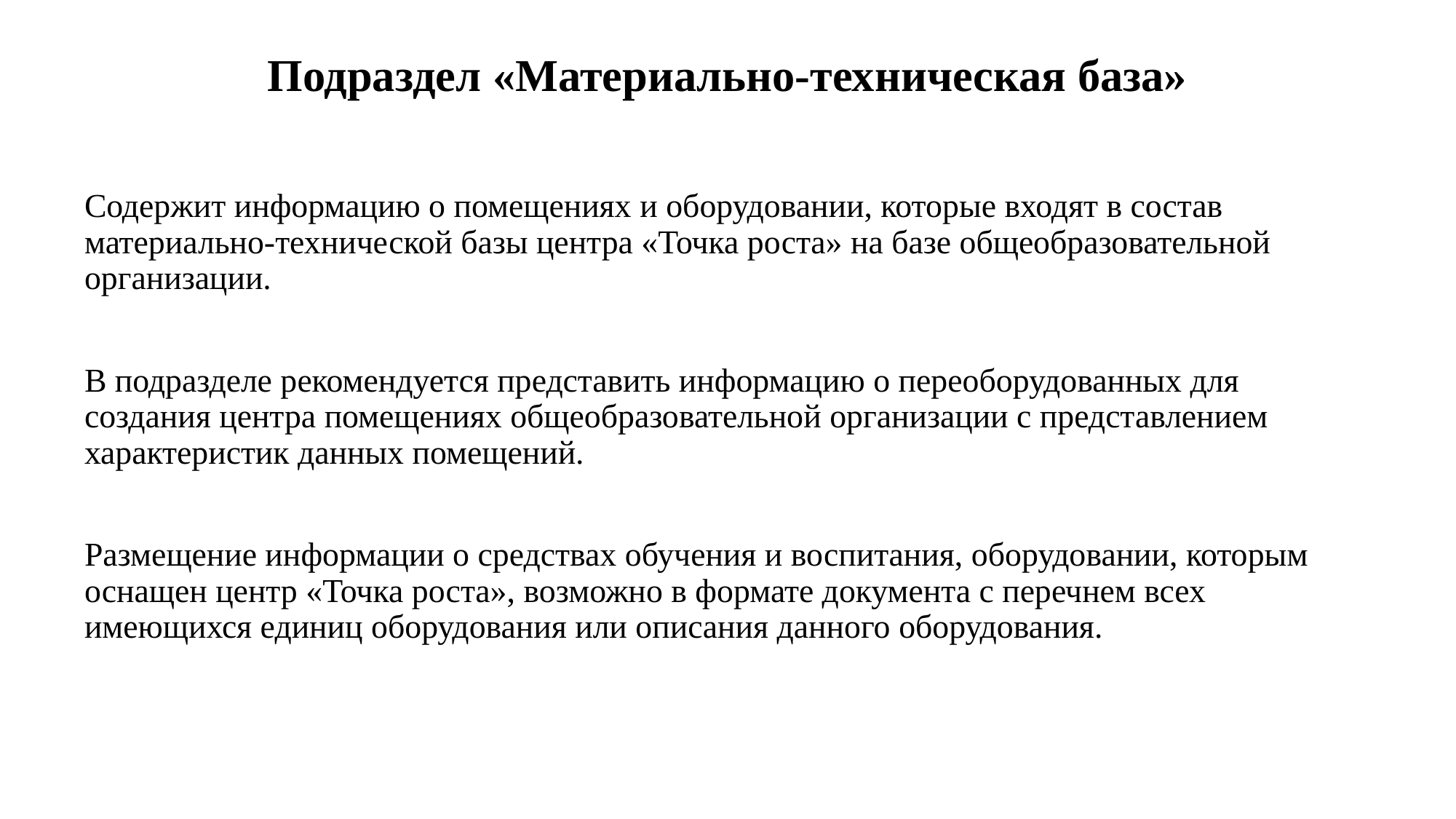

# Подраздел «Материально-техническая база»

Содержит информацию о помещениях и оборудовании, которые входят в состав материально-технической базы центра «Точка роста» на базе общеобразовательной организации.

В подразделе рекомендуется представить информацию о переоборудованных для создания центра помещениях общеобразовательной организации с представлением характеристик данных помещений.

Размещение информации о средствах обучения и воспитания, оборудовании, которым оснащен центр «Точка роста», возможно в формате документа с перечнем всех имеющихся единиц оборудования или описания данного оборудования.